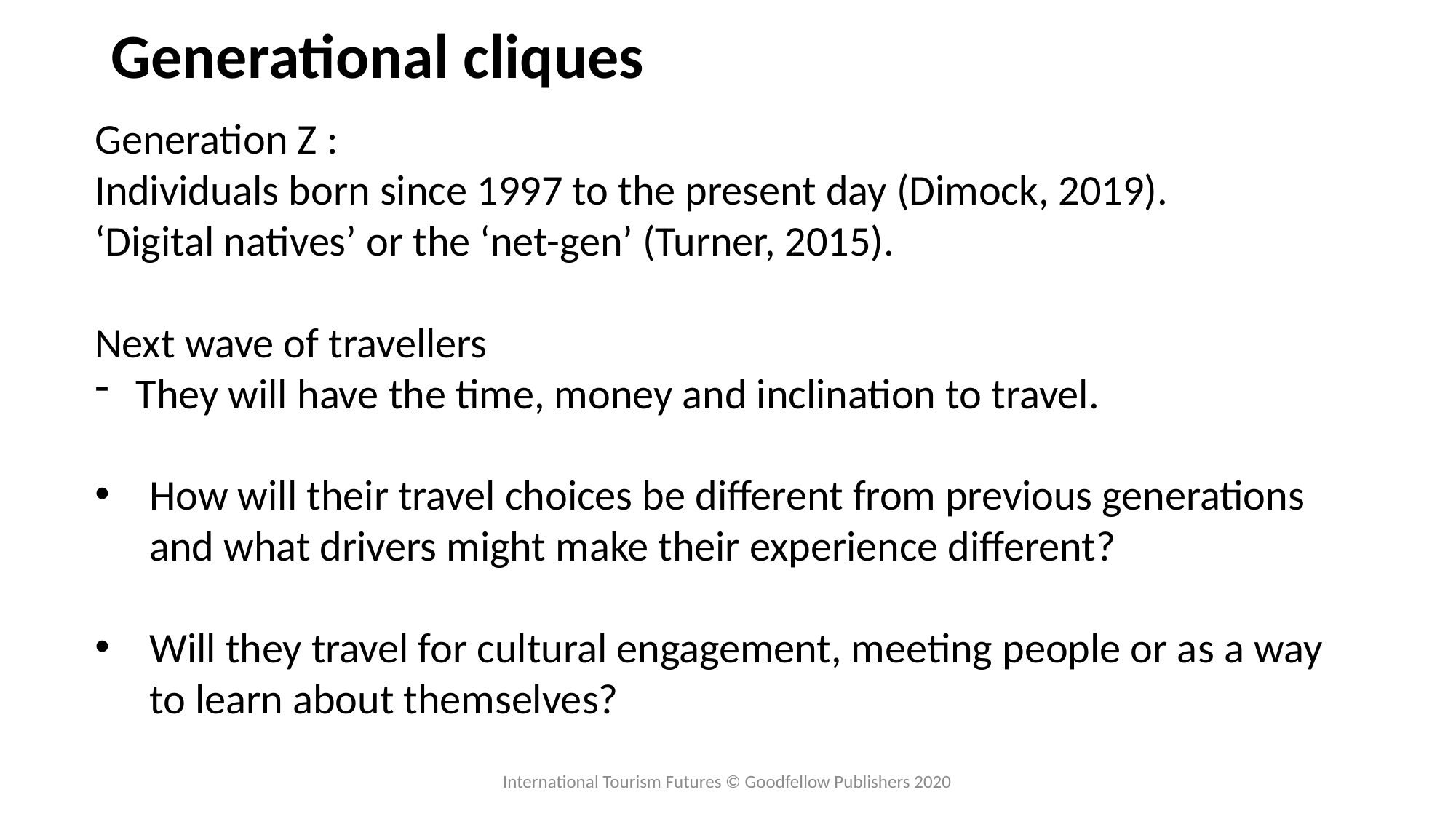

# Generational cliques
Generation Z :
Individuals born since 1997 to the present day (Dimock, 2019).
‘Digital natives’ or the ‘net-gen’ (Turner, 2015).

Next wave of travellers
They will have the time, money and inclination to travel.

How will their travel choices be different from previous generations and what drivers might make their experience different?

Will they travel for cultural engagement, meeting people or as a way to learn about themselves?

International Tourism Futures © Goodfellow Publishers 2020